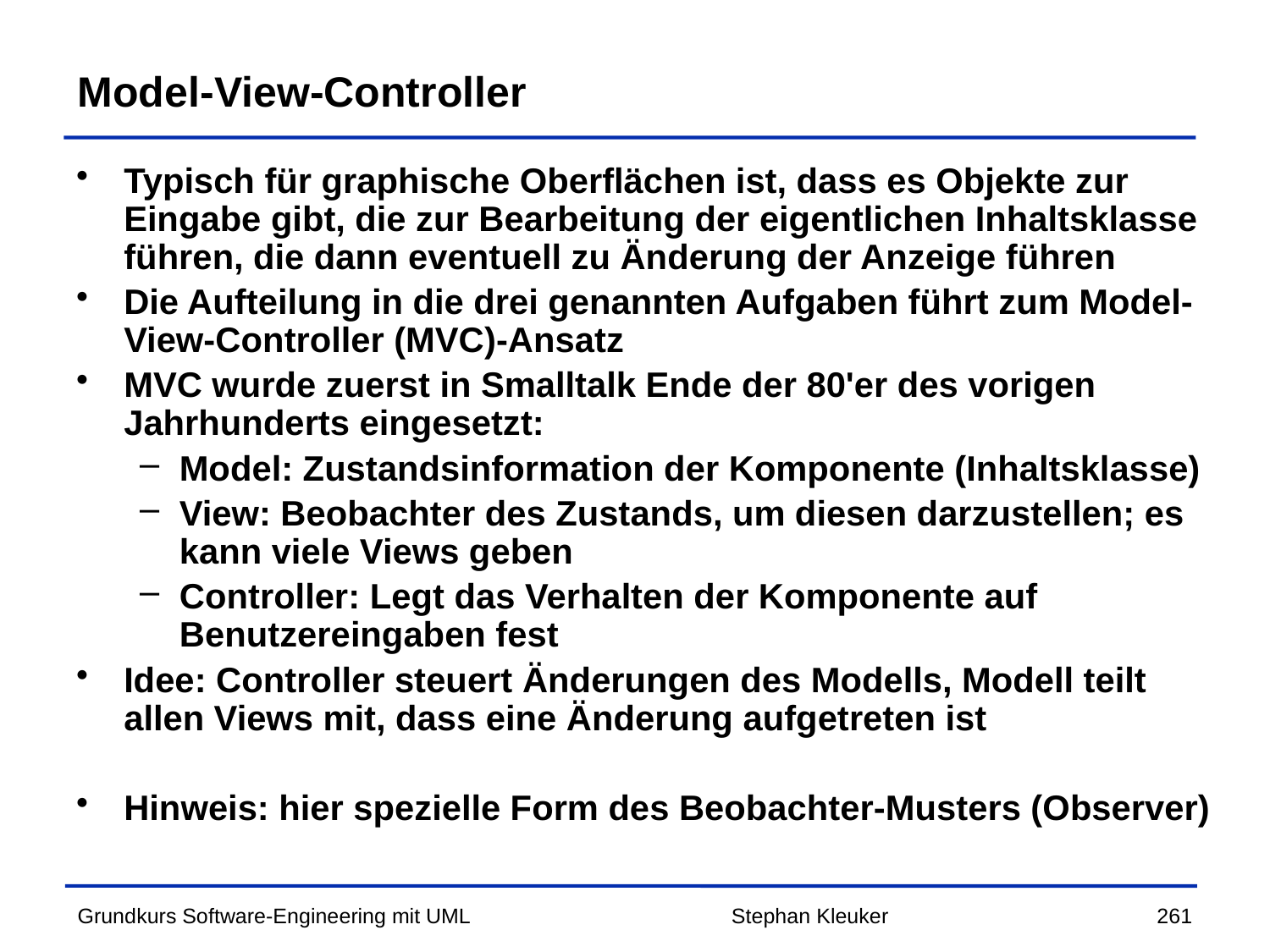

# Model-View-Controller
Typisch für graphische Oberflächen ist, dass es Objekte zur Eingabe gibt, die zur Bearbeitung der eigentlichen Inhaltsklasse führen, die dann eventuell zu Änderung der Anzeige führen
Die Aufteilung in die drei genannten Aufgaben führt zum Model-View-Controller (MVC)-Ansatz
MVC wurde zuerst in Smalltalk Ende der 80'er des vorigen Jahrhunderts eingesetzt:
Model: Zustandsinformation der Komponente (Inhaltsklasse)
View: Beobachter des Zustands, um diesen darzustellen; es kann viele Views geben
Controller: Legt das Verhalten der Komponente auf Benutzereingaben fest
Idee: Controller steuert Änderungen des Modells, Modell teilt allen Views mit, dass eine Änderung aufgetreten ist

Hinweis: hier spezielle Form des Beobachter-Musters (Observer)

Stephan Kleuker